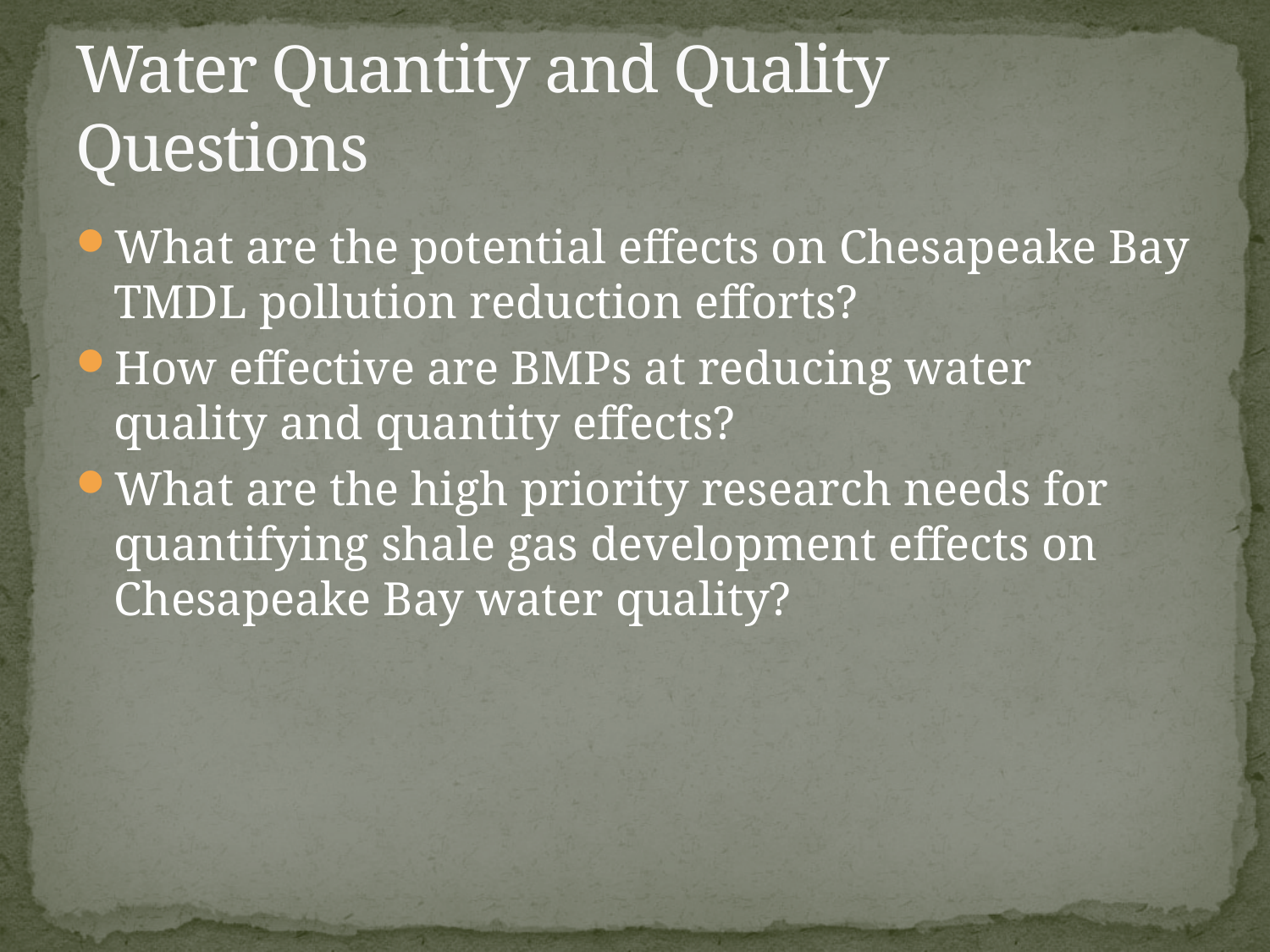

# Water Quantity and Quality Questions
What are the potential effects on Chesapeake Bay TMDL pollution reduction efforts?
How effective are BMPs at reducing water quality and quantity effects?
What are the high priority research needs for quantifying shale gas development effects on Chesapeake Bay water quality?